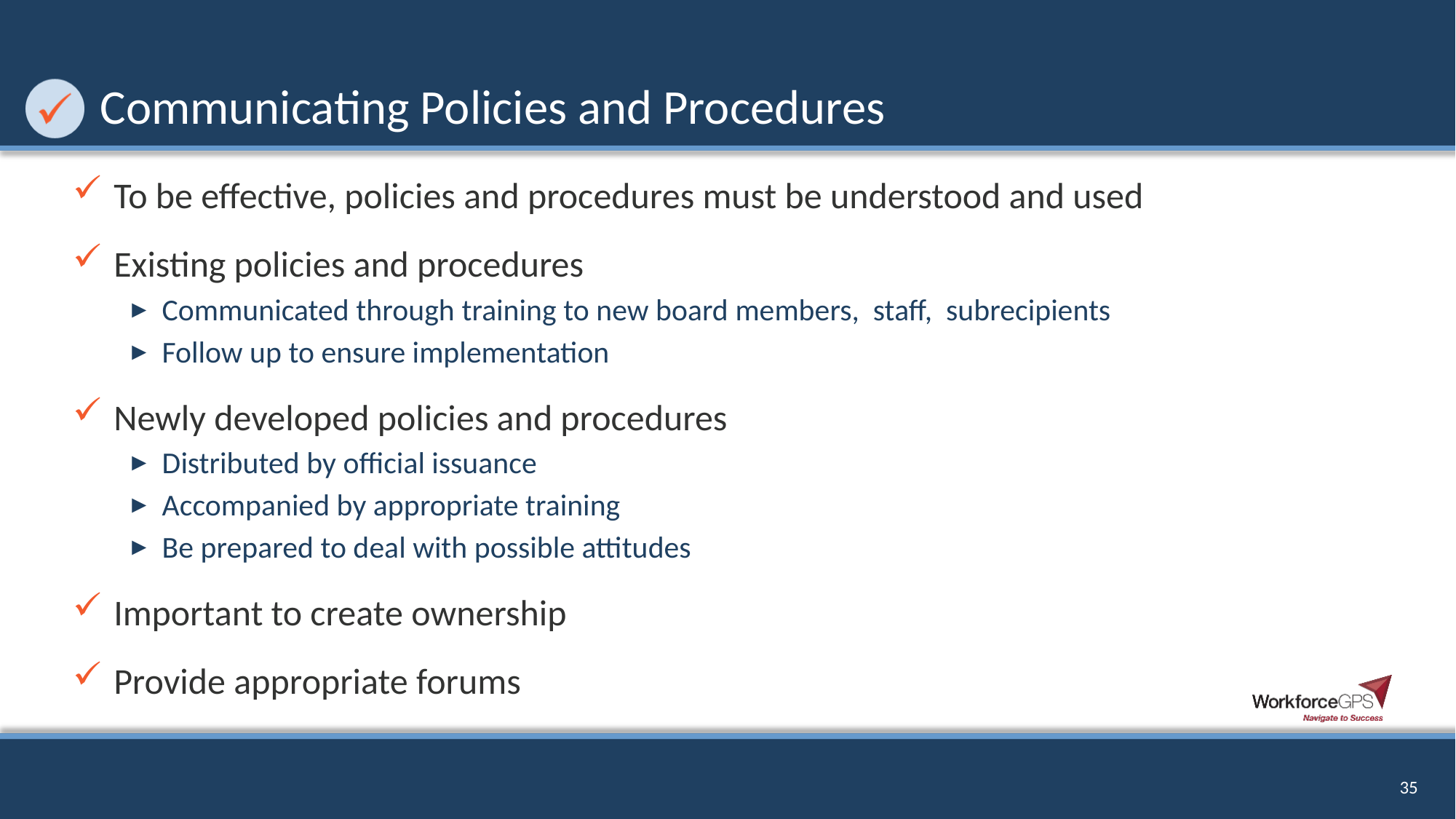

# Communicating Policies and Procedures
To be effective, policies and procedures must be understood and used
Existing policies and procedures
Communicated through training to new board members,  staff,  subrecipients
Follow up to ensure implementation
Newly developed policies and procedures
Distributed by official issuance
Accompanied by appropriate training
Be prepared to deal with possible attitudes
Important to create ownership
Provide appropriate forums
35